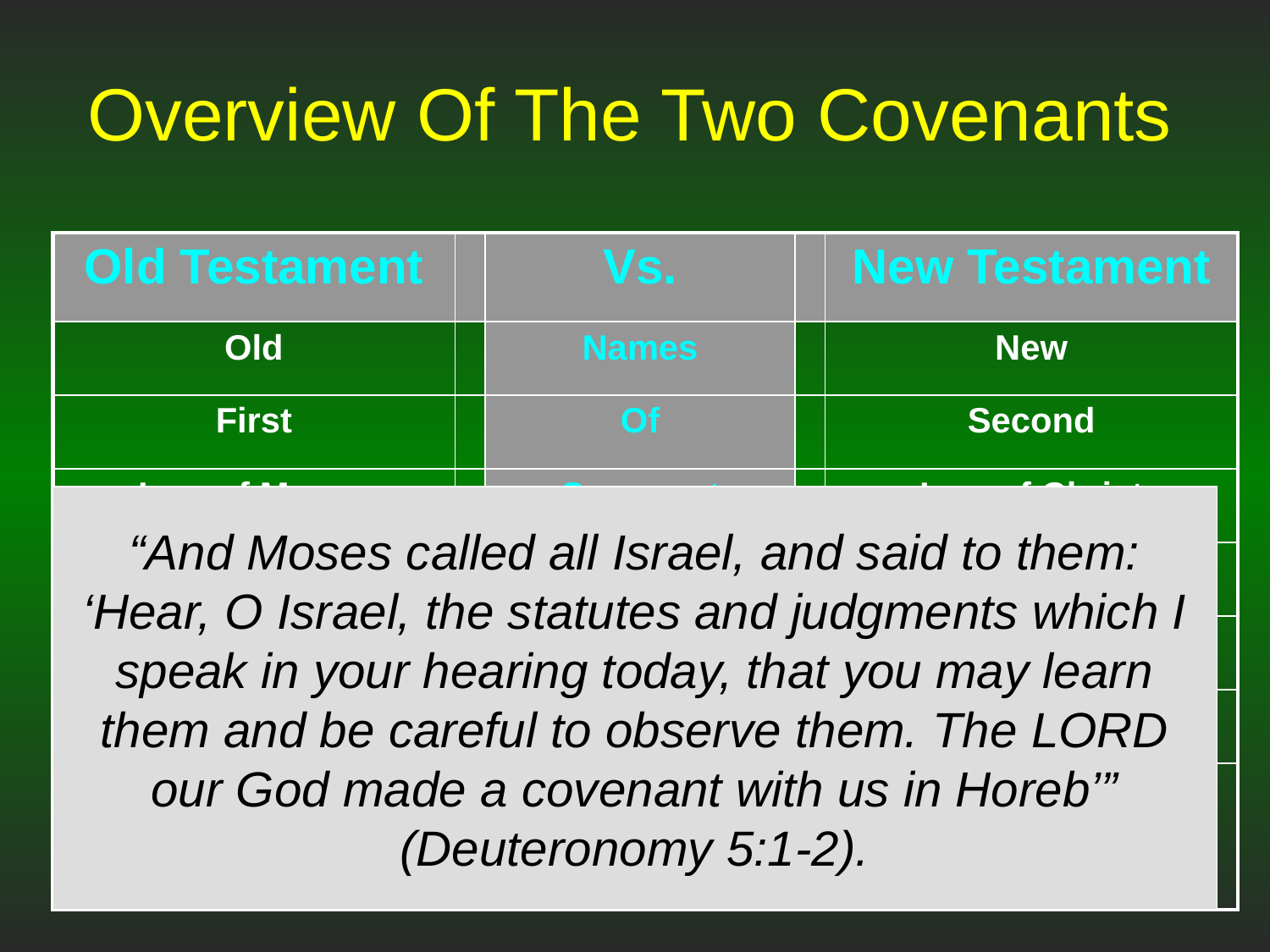

# Overview Of The Two Covenants
| Old Testament |  | Vs. |  | New Testament |
| --- | --- | --- | --- | --- |
| Old |  | Names |  | New |
| First |  | Of |  | Second |
| Law of Moses |  | Covenant |  | Law of Christ |
|  |  | Given to whom? |  |  |
|  |  |  |  |  |
|  |  |  |  |  |
|  |  |  |  |  |
“And Moses called all Israel, and said to them: ‘Hear, O Israel, the statutes and judgments which I speak in your hearing today, that you may learn them and be careful to observe them. The LORD our God made a covenant with us in Horeb’” (Deuteronomy 5:1-2).